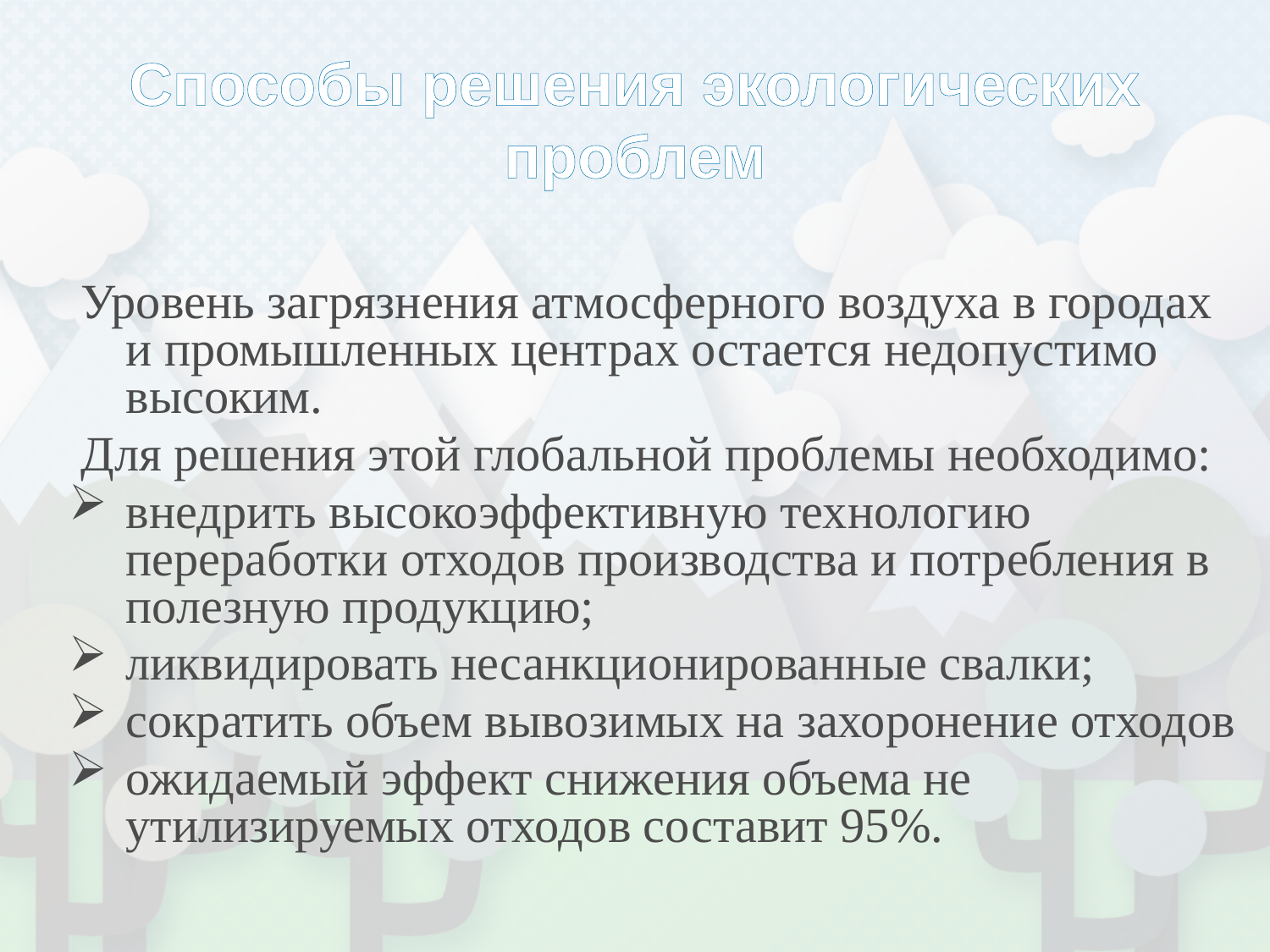

# Способы решения экологических проблем
 Уровень загрязнения атмосферного воздуха в городах и промышленных центрах остается недопустимо высоким.
 Для решения этой глобальной проблемы необходимо:
внедрить высокоэффективную технологию переработки отходов производства и потребления в полезную продукцию;
ликвидировать несанкционированные свалки;
сократить объем вывозимых на захоронение отходов
ожидаемый эффект снижения объема не утилизируемых отходов составит 95%.